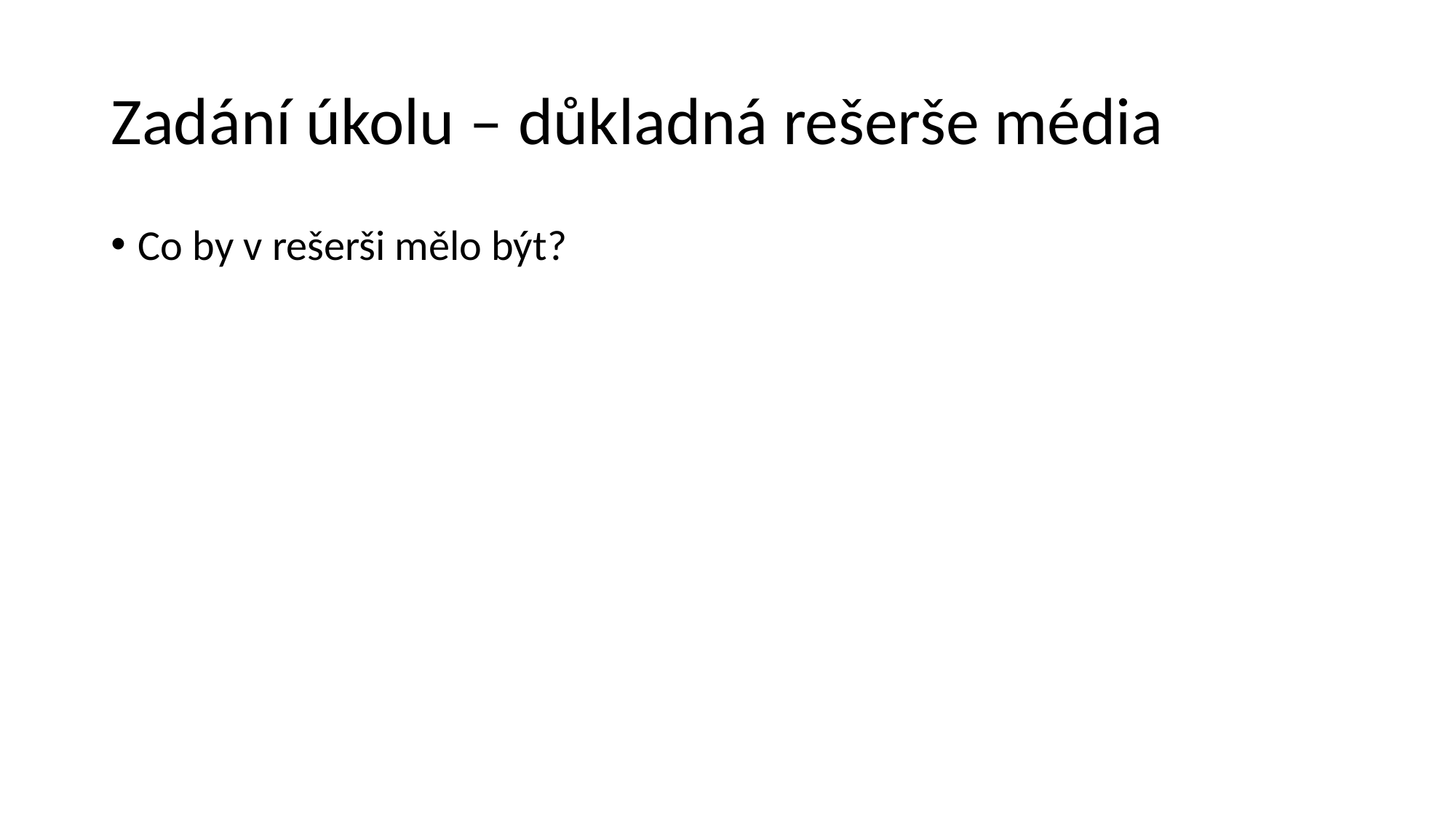

# Zadání úkolu – důkladná rešerše média
Co by v rešerši mělo být?